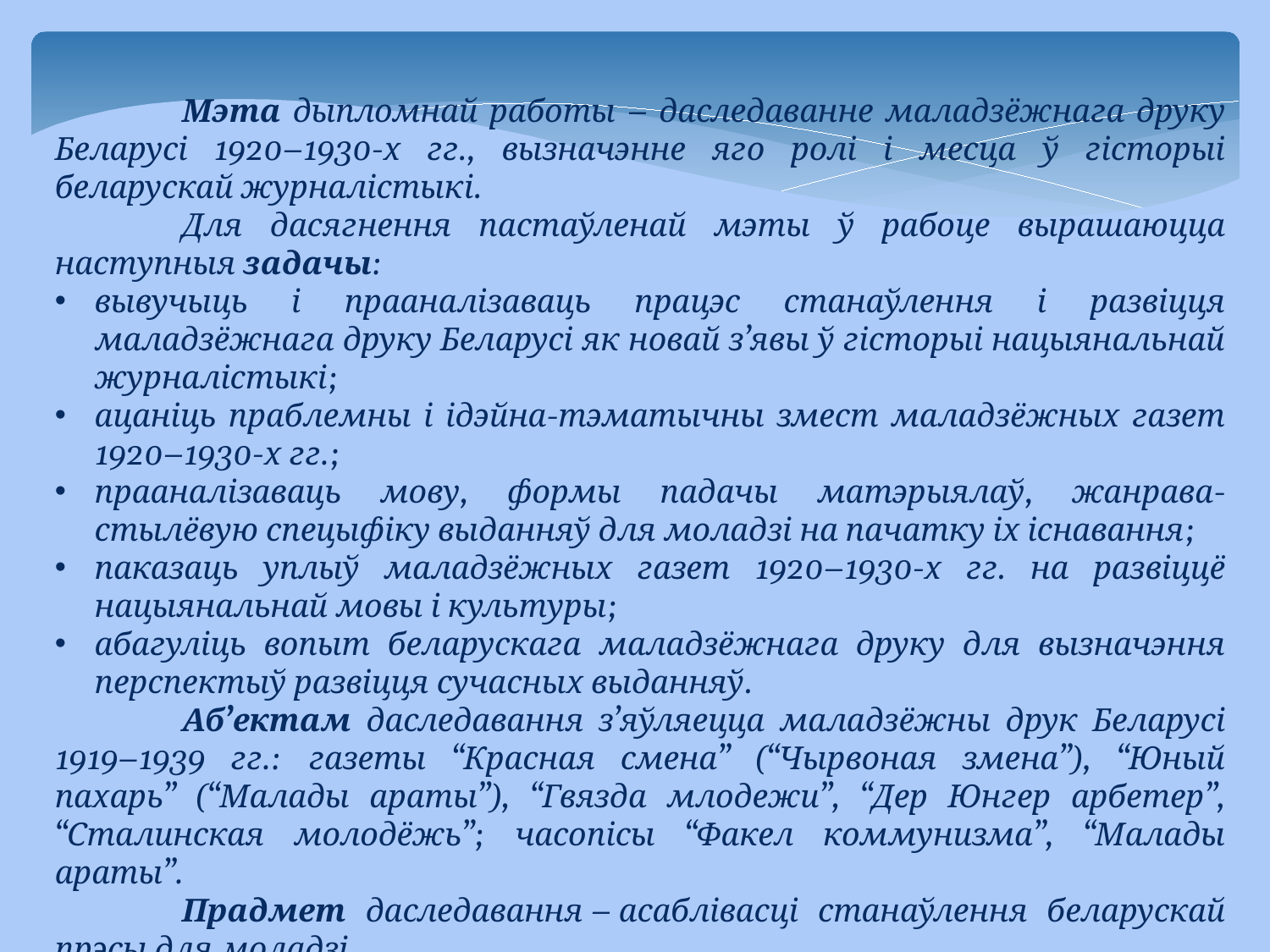

Мэта дыпломнай работы – даследаванне маладзёжнага друку Беларусі 1920–1930-х гг., вызначэнне яго ролі і месца ў гісторыі беларускай журналістыкі.
	Для дасягнення пастаўленай мэты ў рабоце вырашаюцца наступныя задачы:
вывучыць і прааналізаваць працэс станаўлення і развіцця маладзёжнага друку Беларусі як новай з’явы ў гісторыі нацыянальнай журналістыкі;
ацаніць праблемны і ідэйна-тэматычны змест маладзёжных газет 1920–1930-х гг.;
прааналізаваць мову, формы падачы матэрыялаў, жанрава-стылёвую спецыфіку выданняў для моладзі на пачатку іх існавання;
паказаць уплыў маладзёжных газет 1920–1930-х гг. на развіццё нацыянальнай мовы і культуры;
абагуліць вопыт беларускага маладзёжнага друку для вызначэння перспектыў развіцця сучасных выданняў.
	Аб’ектам даследавання з’яўляецца маладзёжны друк Беларусі 1919–1939 гг.: газеты “Красная смена” (“Чырвоная змена”), “Юный пахарь” (“Малады араты”), “Гвязда млодежи”, “Дер Юнгер арбетер”, “Сталинская молодёжь”; часопісы “Факел коммунизма”, “Малады араты”.
	Прадмет даследавання – асаблівасці станаўлення беларускай прэсы для моладзі.